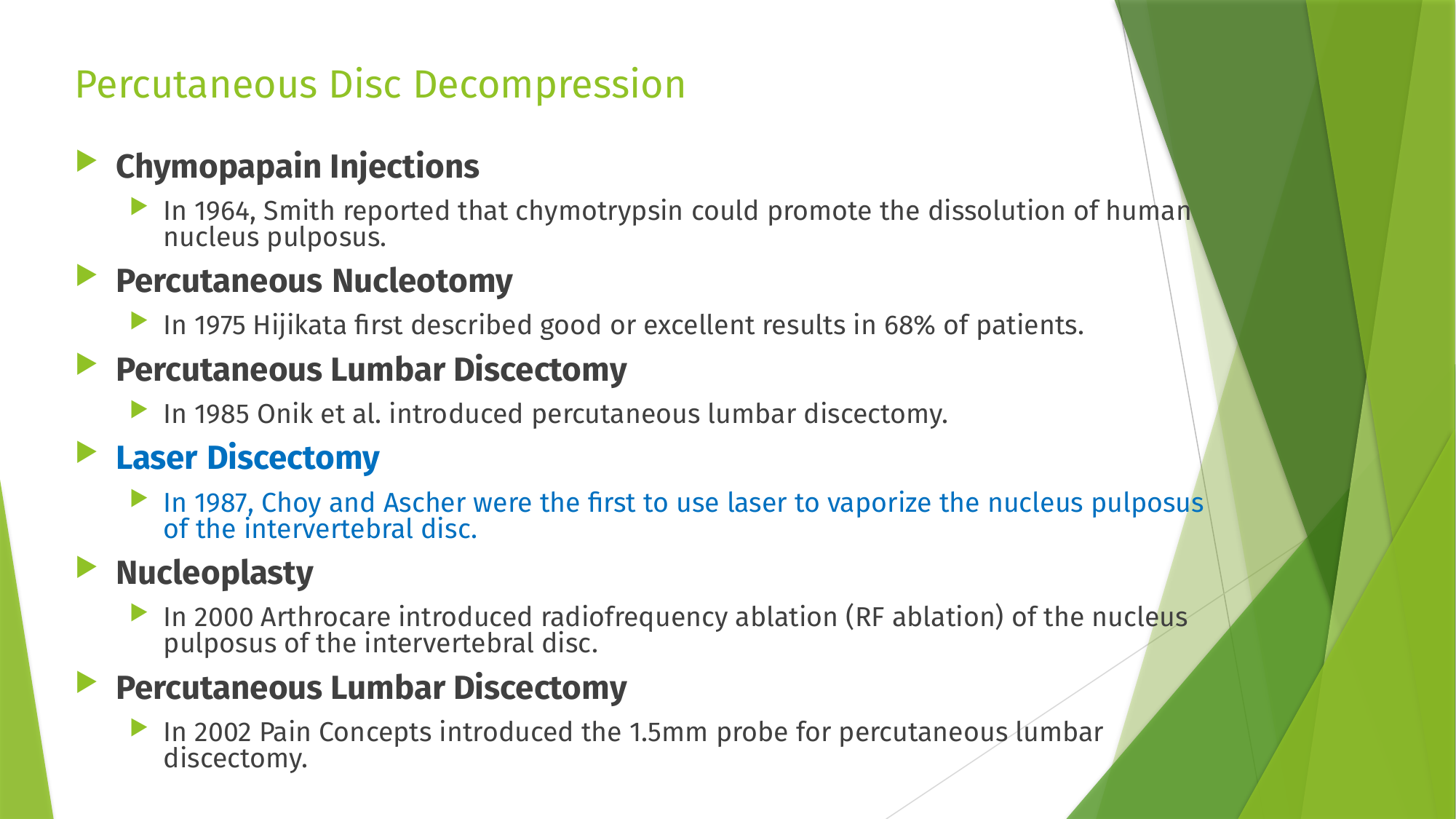

# Percutaneous Disc Decompression
Chymopapain Injections
In 1964, Smith reported that chymotrypsin could promote the dissolution of human nucleus pulposus.
Percutaneous Nucleotomy
In 1975 Hijikata first described good or excellent results in 68% of patients.
Percutaneous Lumbar Discectomy
In 1985 Onik et al. introduced percutaneous lumbar discectomy.
Laser Discectomy
In 1987, Choy and Ascher were the first to use laser to vaporize the nucleus pulposus of the intervertebral disc.
Nucleoplasty
In 2000 Arthrocare introduced radiofrequency ablation (RF ablation) of the nucleus pulposus of the intervertebral disc.
Percutaneous Lumbar Discectomy
In 2002 Pain Concepts introduced the 1.5mm probe for percutaneous lumbar discectomy.